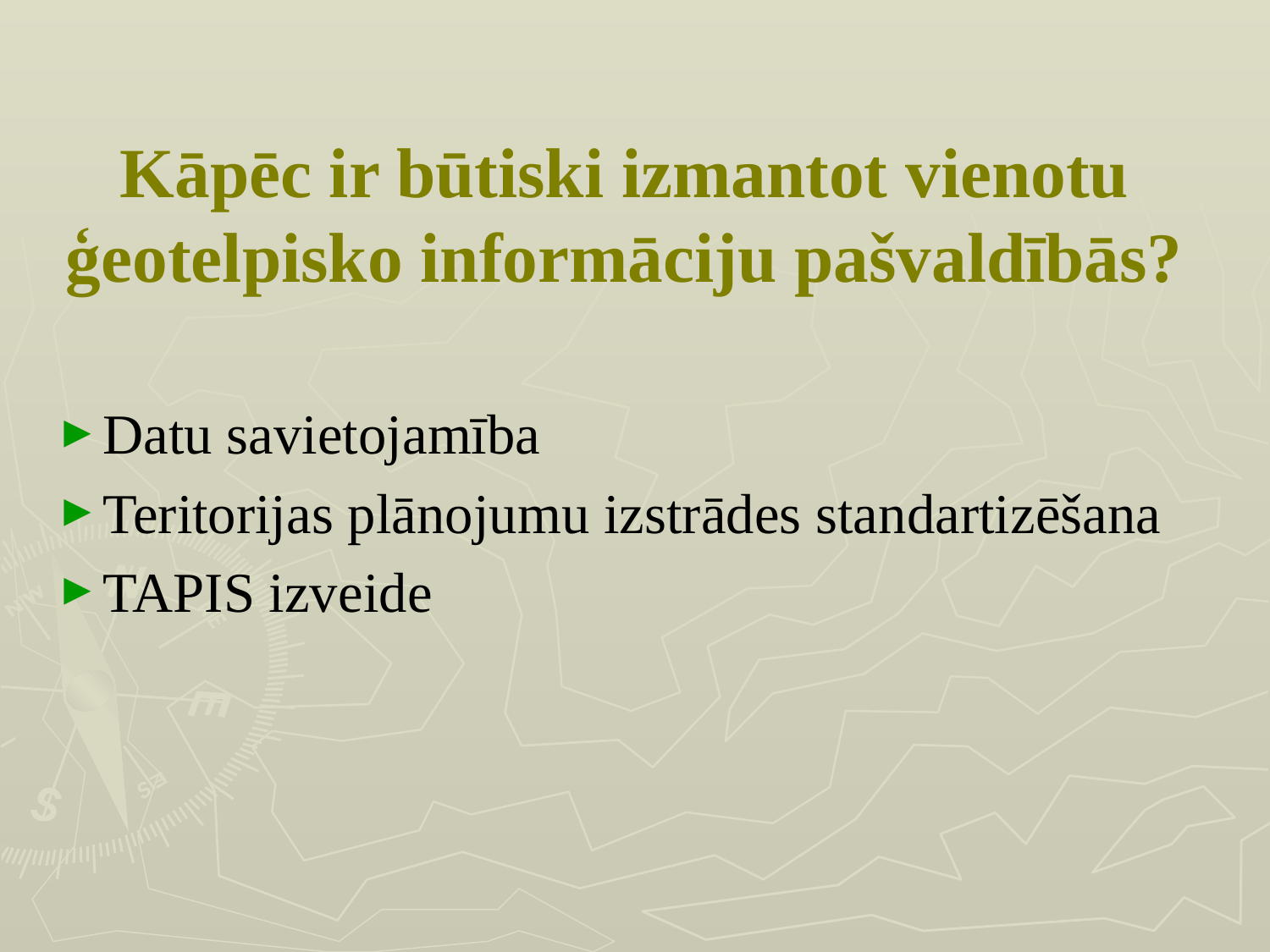

# Kāpēc ir būtiski izmantot vienotu ģeotelpisko informāciju pašvaldībās?
Datu savietojamība
Teritorijas plānojumu izstrādes standartizēšana
TAPIS izveide